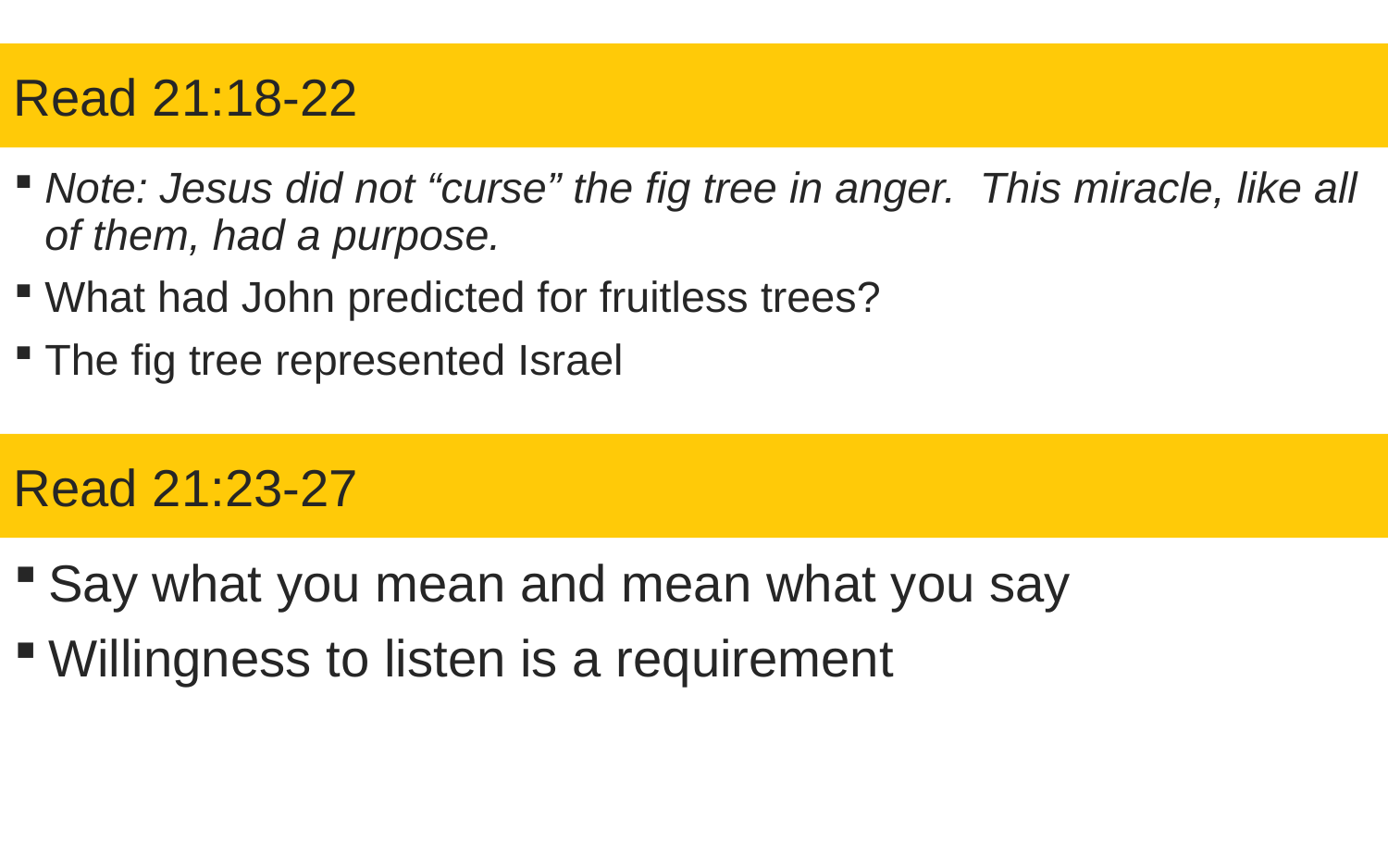

Read 21:18-22
Note: Jesus did not “curse” the fig tree in anger.  This miracle, like all of them, had a purpose.
What had John predicted for fruitless trees?
The fig tree represented Israel
Read 21:23-27
Say what you mean and mean what you say
Willingness to listen is a requirement